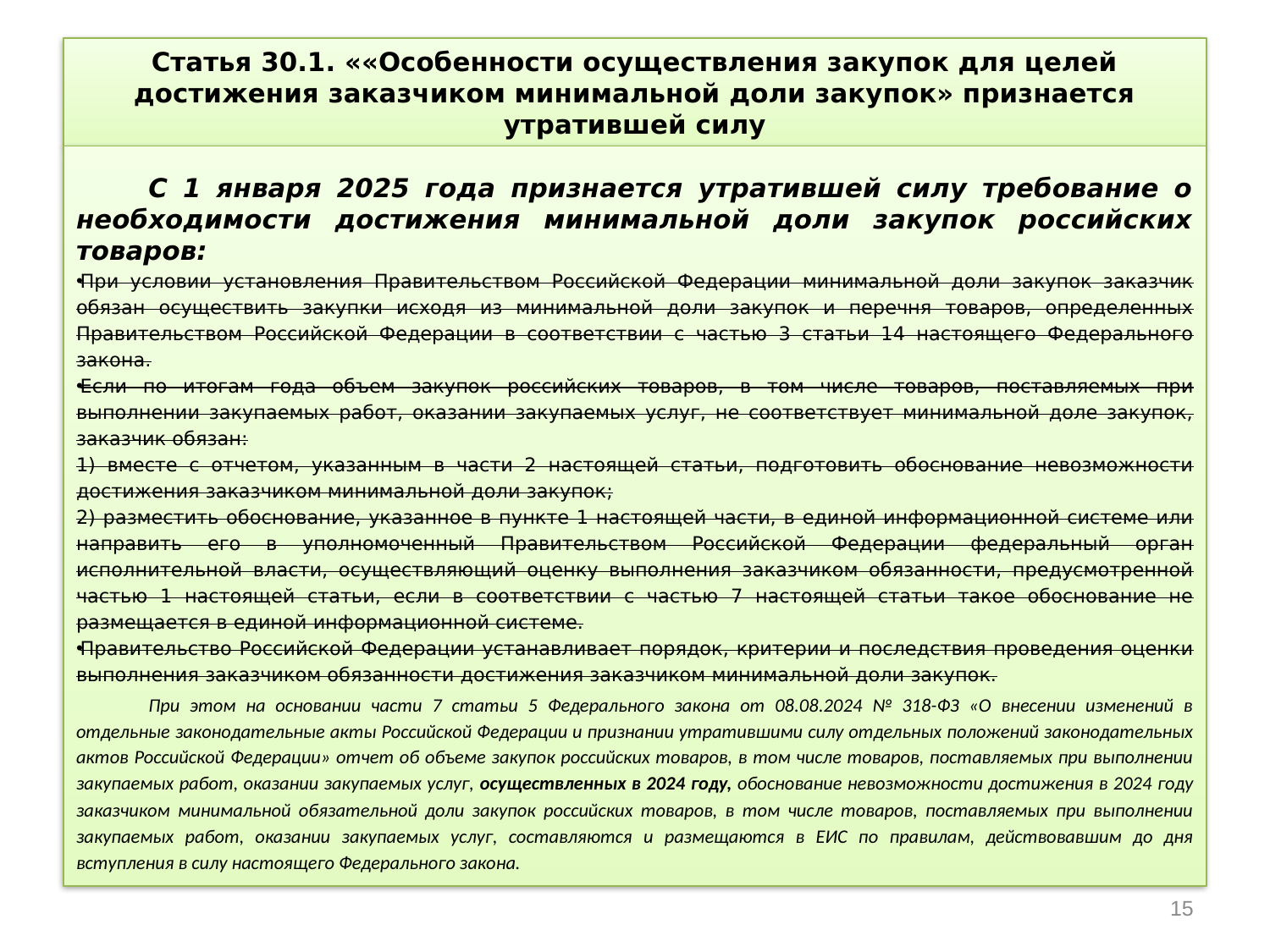

# Статья 30.1. ««Особенности осуществления закупок для целей достижения заказчиком минимальной доли закупок» признается утратившей силу

	С 1 января 2025 года признается утратившей силу требование о необходимости достижения минимальной доли закупок российских товаров:
При условии установления Правительством Российской Федерации минимальной доли закупок заказчик обязан осуществить закупки исходя из минимальной доли закупок и перечня товаров, определенных Правительством Российской Федерации в соответствии с частью 3 статьи 14 настоящего Федерального закона.
Если по итогам года объем закупок российских товаров, в том числе товаров, поставляемых при выполнении закупаемых работ, оказании закупаемых услуг, не соответствует минимальной доле закупок, заказчик обязан:
1) вместе с отчетом, указанным в части 2 настоящей статьи, подготовить обоснование невозможности достижения заказчиком минимальной доли закупок;
2) разместить обоснование, указанное в пункте 1 настоящей части, в единой информационной системе или направить его в уполномоченный Правительством Российской Федерации федеральный орган исполнительной власти, осуществляющий оценку выполнения заказчиком обязанности, предусмотренной частью 1 настоящей статьи, если в соответствии с частью 7 настоящей статьи такое обоснование не размещается в единой информационной системе.
Правительство Российской Федерации устанавливает порядок, критерии и последствия проведения оценки выполнения заказчиком обязанности достижения заказчиком минимальной доли закупок.
	При этом на основании части 7 статьи 5 Федерального закона от 08.08.2024 № 318-ФЗ «О внесении изменений в отдельные законодательные акты Российской Федерации и признании утратившими силу отдельных положений законодательных актов Российской Федерации» отчет об объеме закупок российских товаров, в том числе товаров, поставляемых при выполнении закупаемых работ, оказании закупаемых услуг, осуществленных в 2024 году, обоснование невозможности достижения в 2024 году заказчиком минимальной обязательной доли закупок российских товаров, в том числе товаров, поставляемых при выполнении закупаемых работ, оказании закупаемых услуг, составляются и размещаются в ЕИС по правилам, действовавшим до дня вступления в силу настоящего Федерального закона.

15